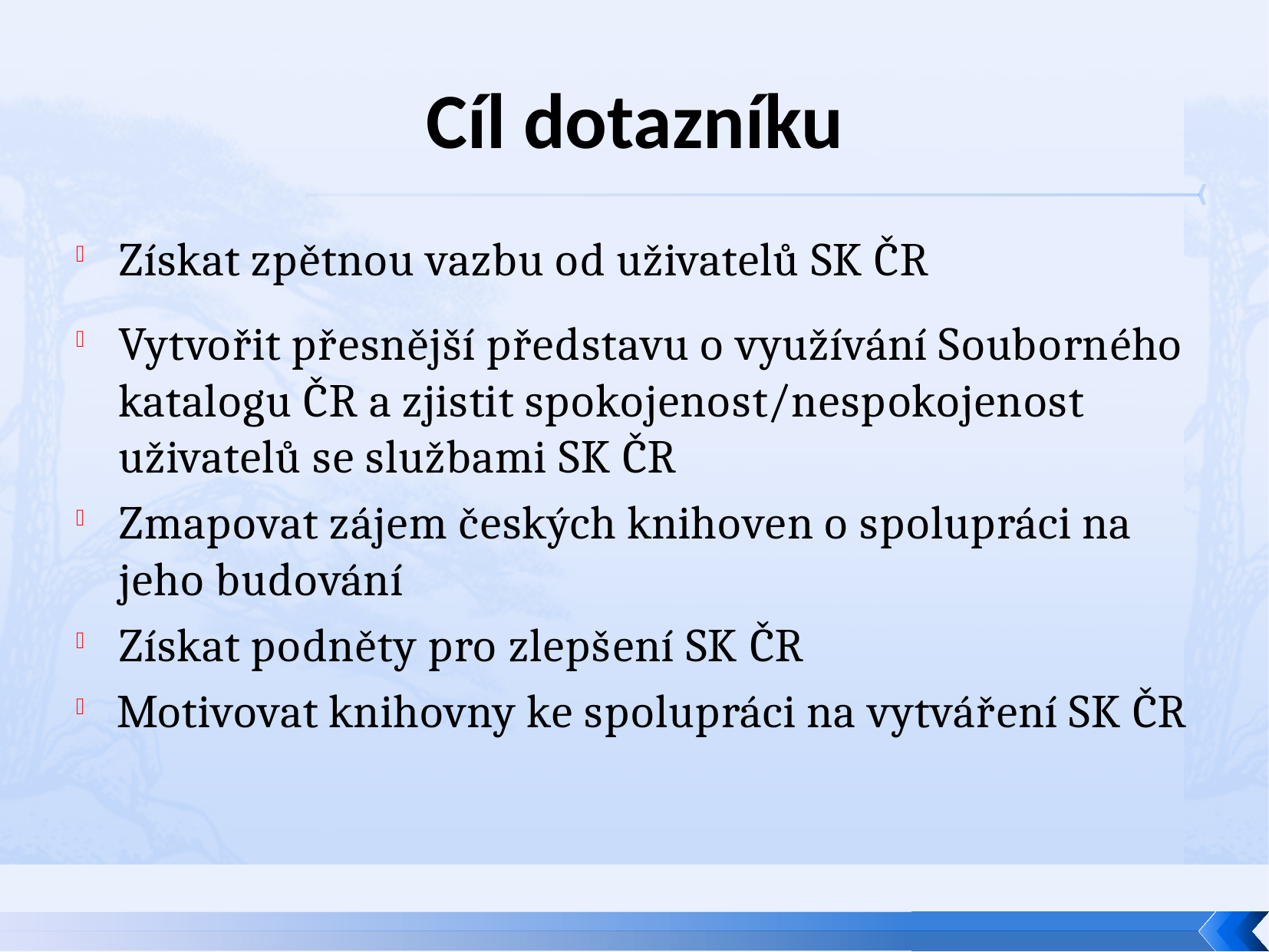

# Cíl dotazníku
Získat zpětnou vazbu od uživatelů SK ČR
Vytvořit přesnější představu o využívání Souborného katalogu ČR a zjistit spokojenost/nespokojenost uživatelů se službami SK ČR
Zmapovat zájem českých knihoven o spolupráci na jeho budování
Získat podněty pro zlepšení SK ČR
Motivovat knihovny ke spolupráci na vytváření SK ČR